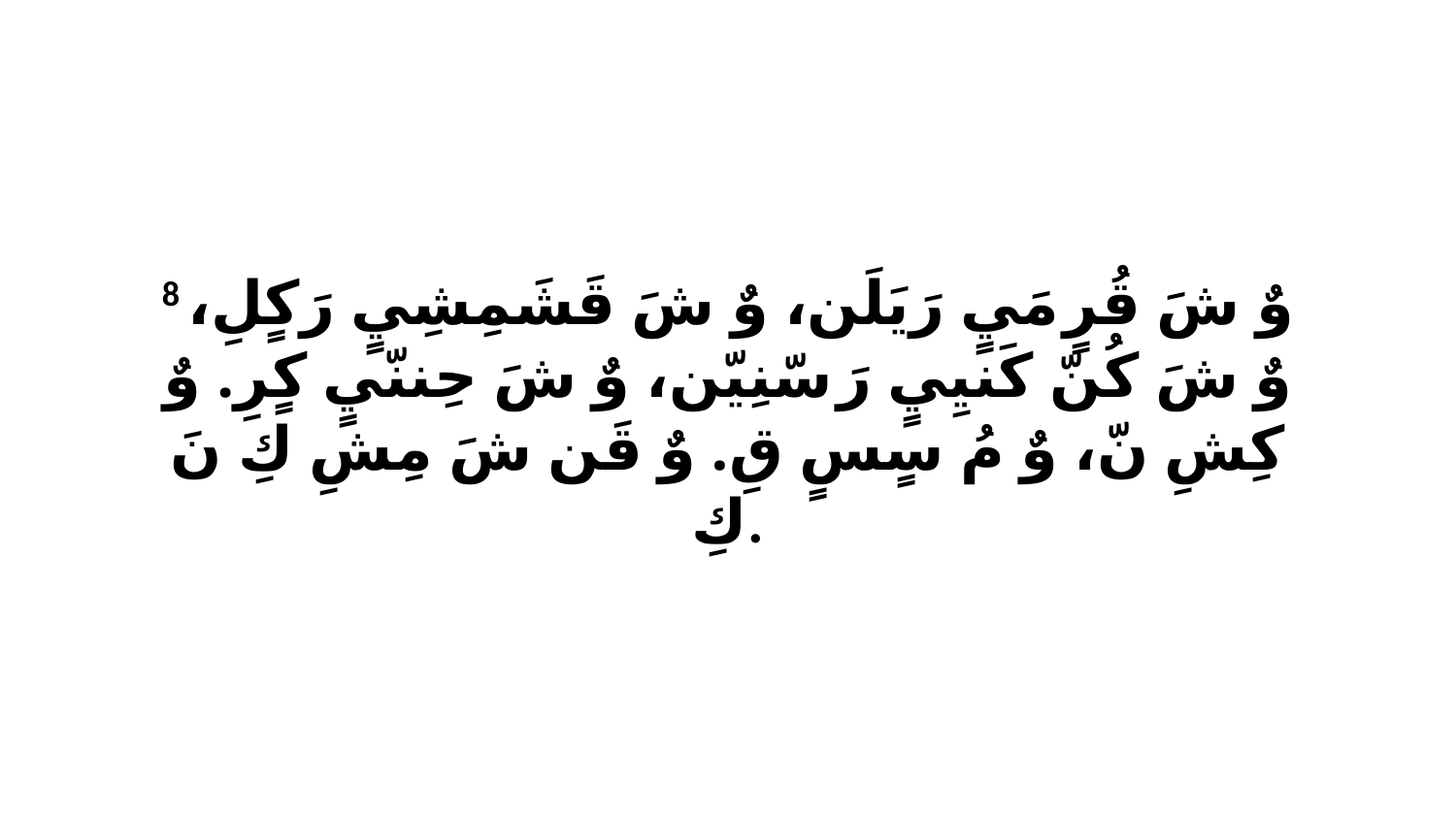

8 وٌ شَ قُرٍ مَيٍ رَيَلَن، وٌ شَ قَشَمِشِيٍ رَكٍلِ، وٌ شَ كُنّ كَنيِيٍ رَ سّنِيّن، وٌ شَ حِننّيٍ كٍرِ. وٌ كِشِ نّ، وٌ مُ سٍسٍ قِ. وٌ قَن شَ مِشِ كِ نَ كِ.